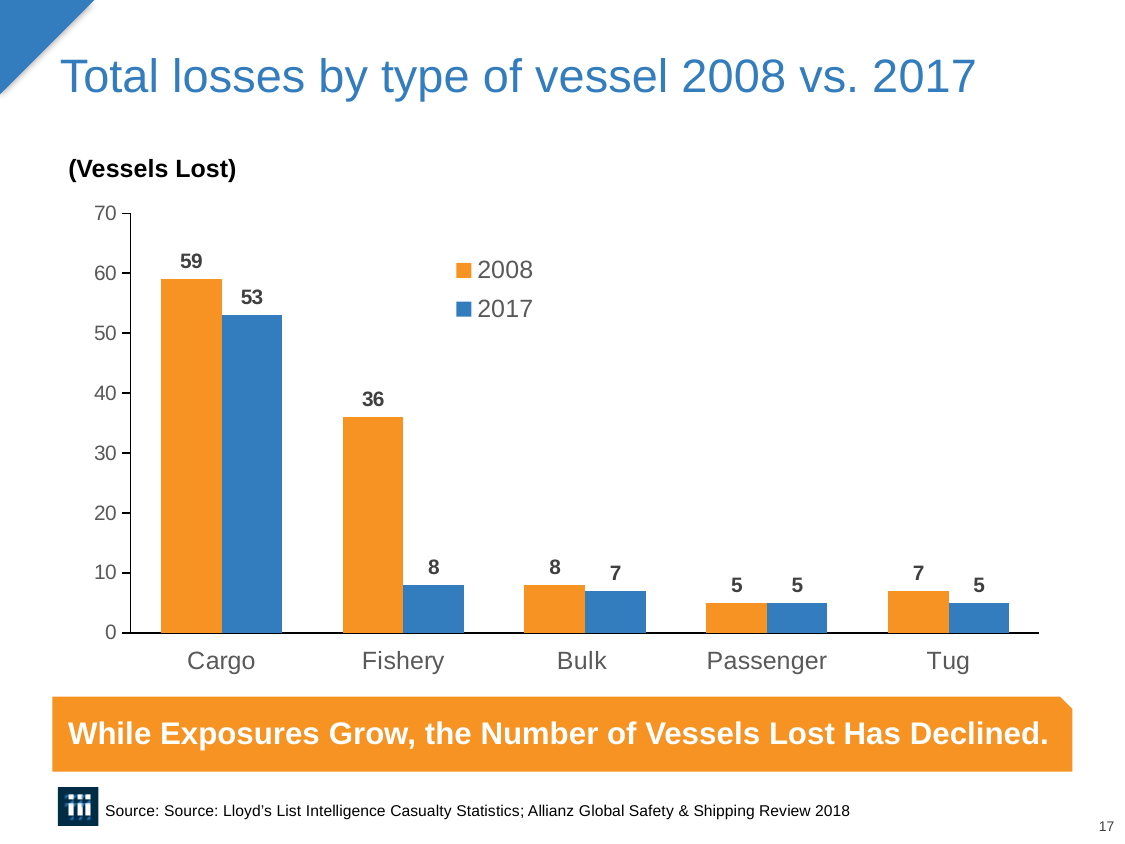

# Total losses by type of vessel 2008 vs. 2017
(Vessels Lost)

### Chart

| Category | 2008 | 2017 |
|---|---|---|
| Cargo | 59.0 | 53.0 |
| Fishery | 36.0 | 8.0 |
| Bulk  | 8.0 | 7.0 |
| Passenger | 5.0 | 5.0 |
| Tug | 7.0 | 5.0 |
While Exposures Grow, the Number of Vessels Lost Has Declined.
Source: Source: Lloyd’s List Intelligence Casualty Statistics; Allianz Global Safety & Shipping Review 2018